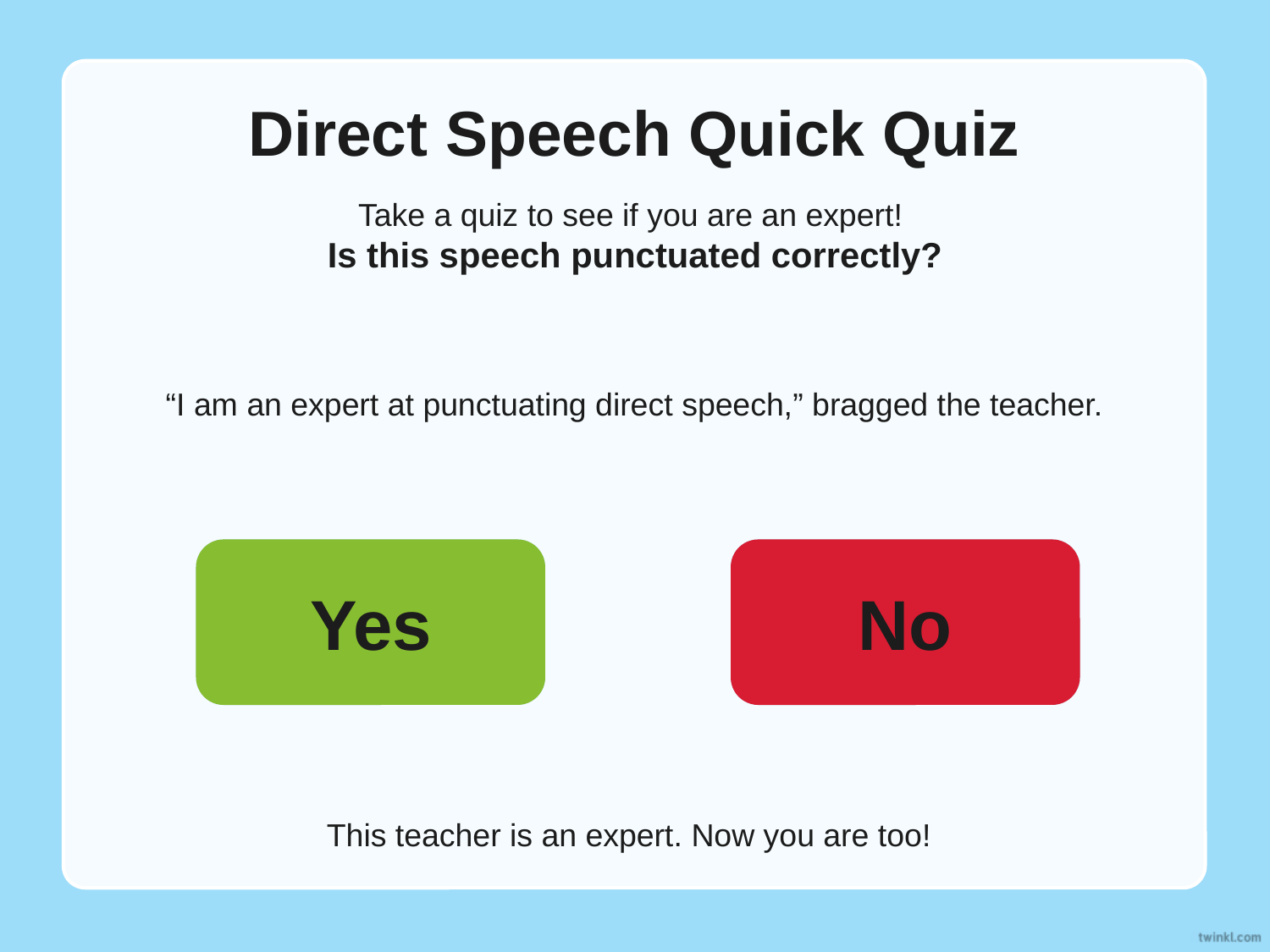

# Direct Speech Quick Quiz
Take a quiz to see if you are an expert!
Is this speech punctuated correctly?
“I am an expert at punctuating direct speech,” bragged the teacher.
Yes
Yes
No
No
This teacher is an expert. Now you are too!